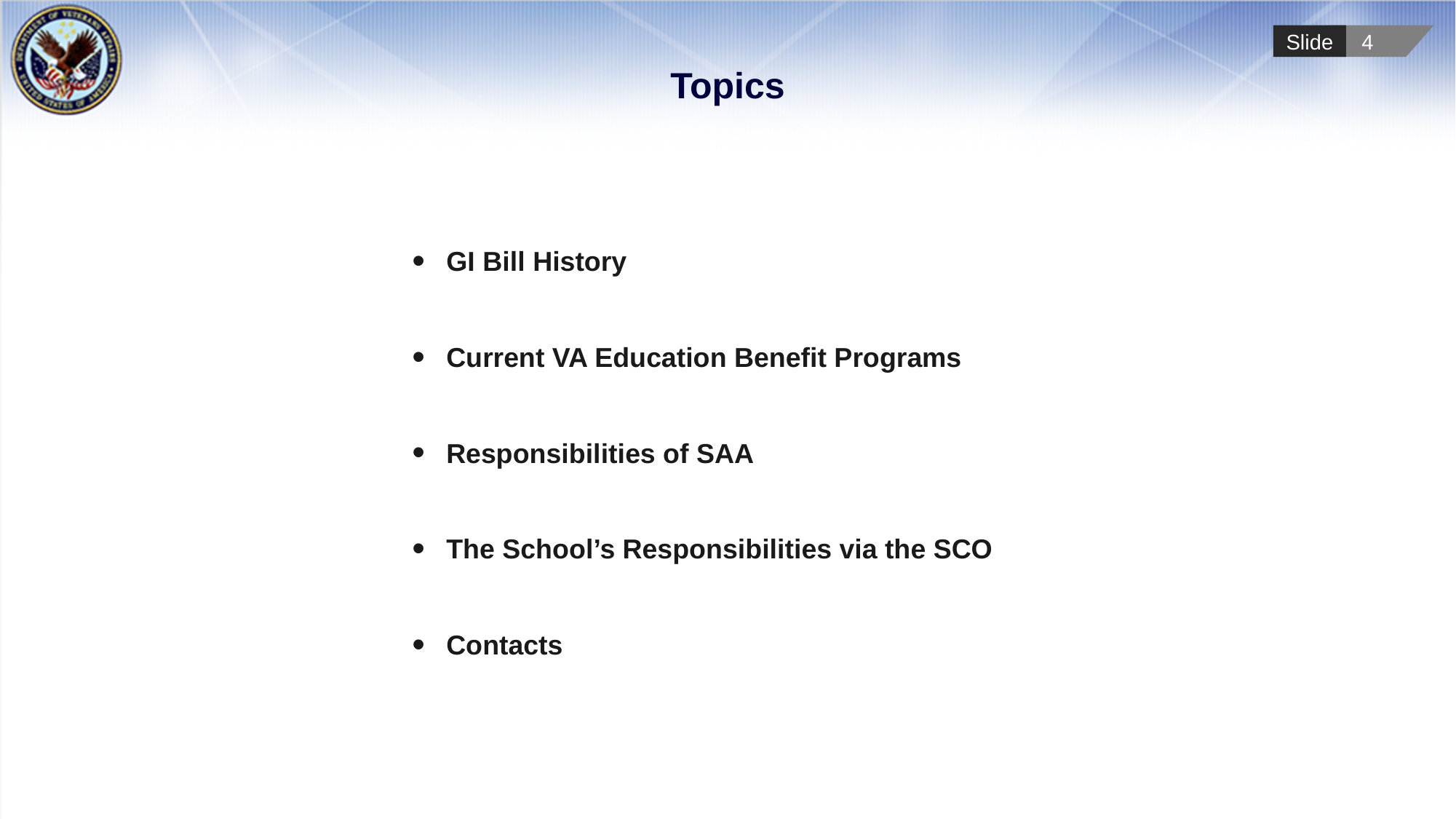

# Topics
GI Bill History

Current VA Education Benefit Programs

Responsibilities of SAA

The School’s Responsibilities via the SCO

Contacts